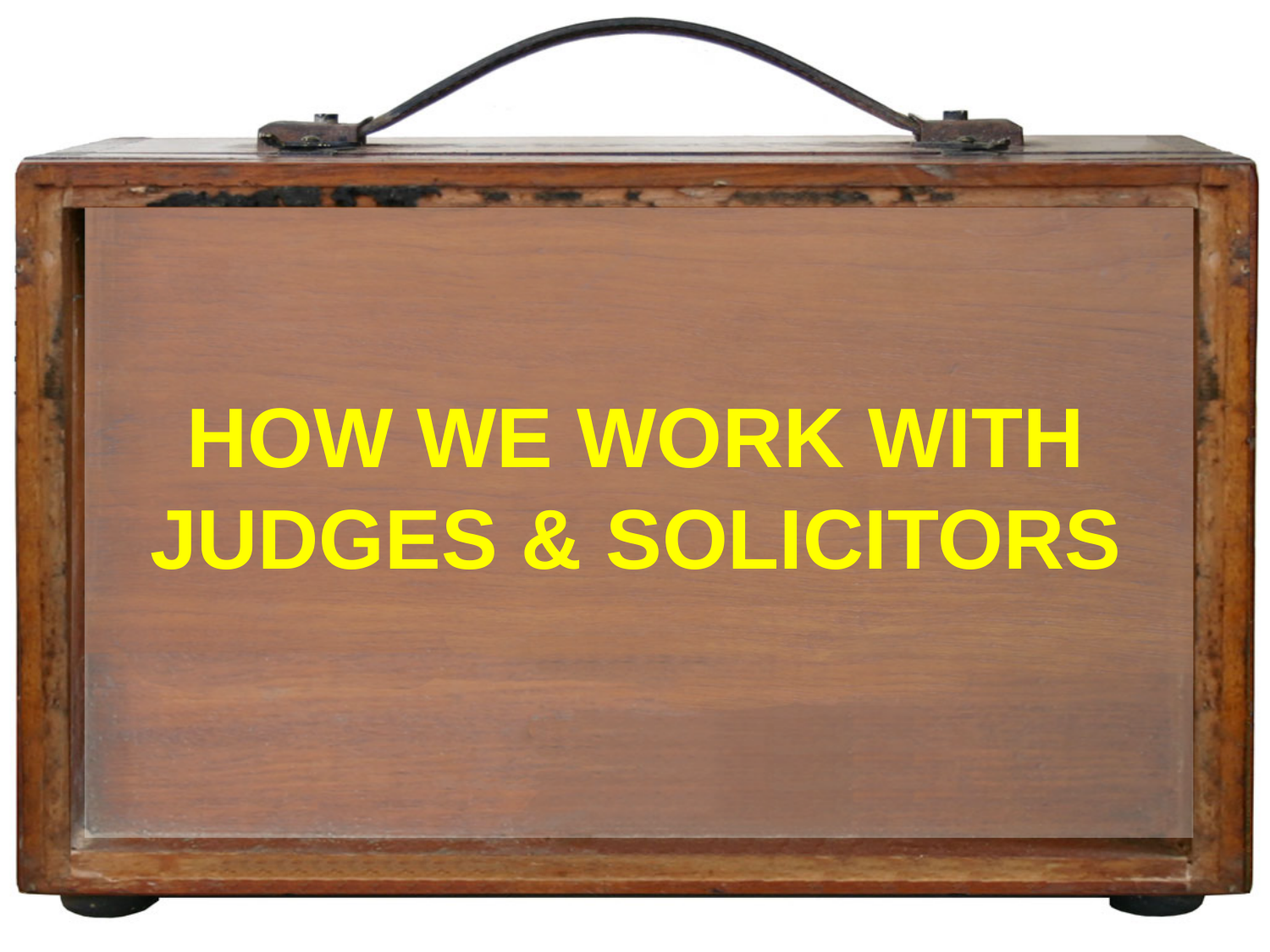

# HOW WE WORK WITH JUDGES & SOLICITORS